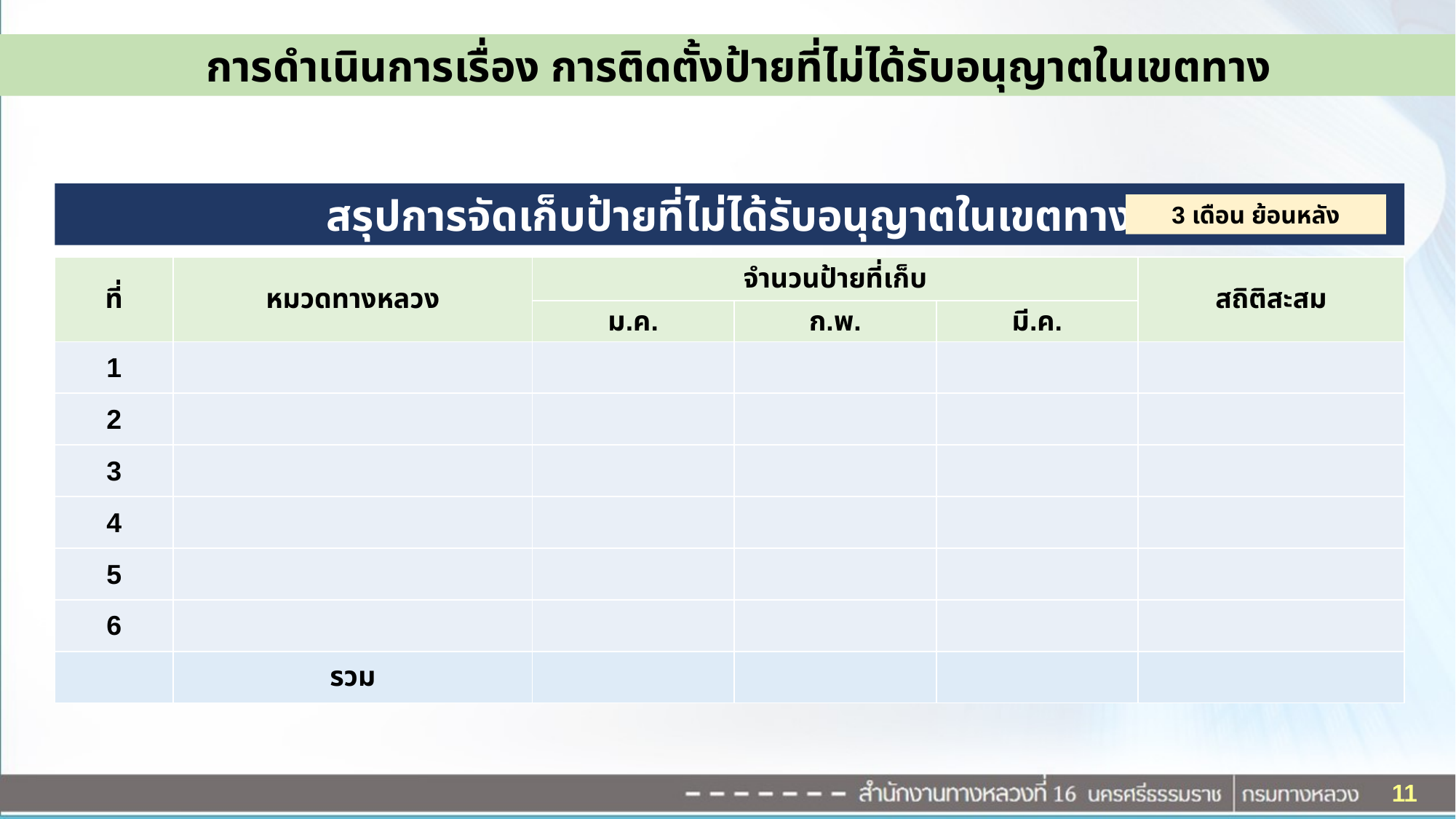

การดำเนินการเรื่อง การติดตั้งป้ายที่ไม่ได้รับอนุญาตในเขตทาง
สรุปการจัดเก็บป้ายที่ไม่ได้รับอนุญาตในเขตทาง
3 เดือน ย้อนหลัง
| ที่ | หมวดทางหลวง | จำนวนป้ายที่เก็บ |  |  | สถิติสะสม |
| --- | --- | --- | --- | --- | --- |
|  |  | ม.ค. | ก.พ. | มี.ค. |  |
| 1 |  |  |  |  |  |
| 2 |  |  |  |  |  |
| 3 |  |  |  |  |  |
| 4 |  |  |  |  |  |
| 5 |  |  |  |  |  |
| 6 |  |  |  |  |  |
|  | รวม |  |  |  |  |
11